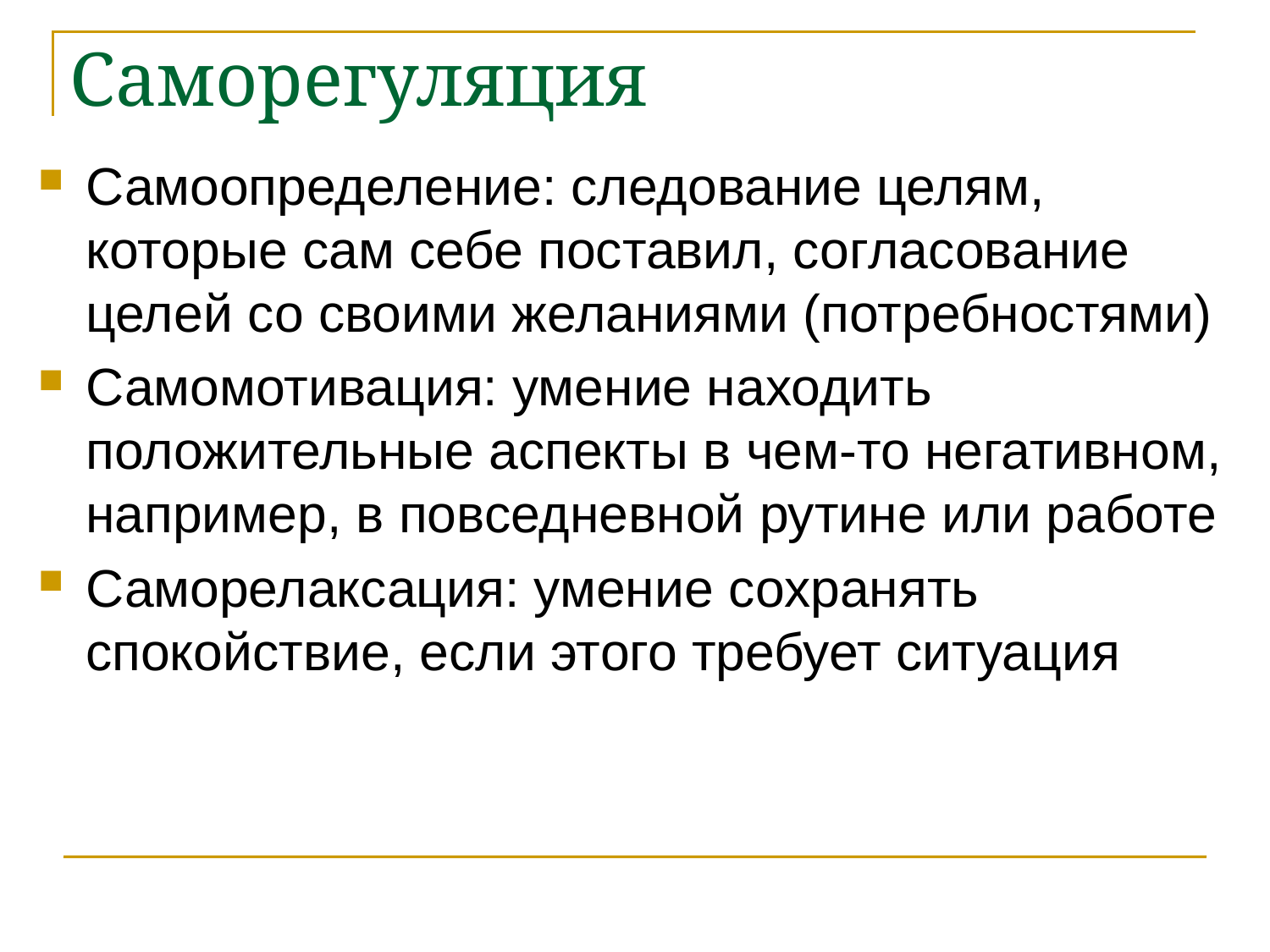

# Саморегуляция
Самоопределение: следование целям, которые сам себе поставил, согласование целей со своими желаниями (потребностями)
Самомотивация: умение находить положительные аспекты в чем-то негативном, например, в повседневной рутине или работе
Саморелаксация: умение сохранять спокойствие, если этого требует ситуация